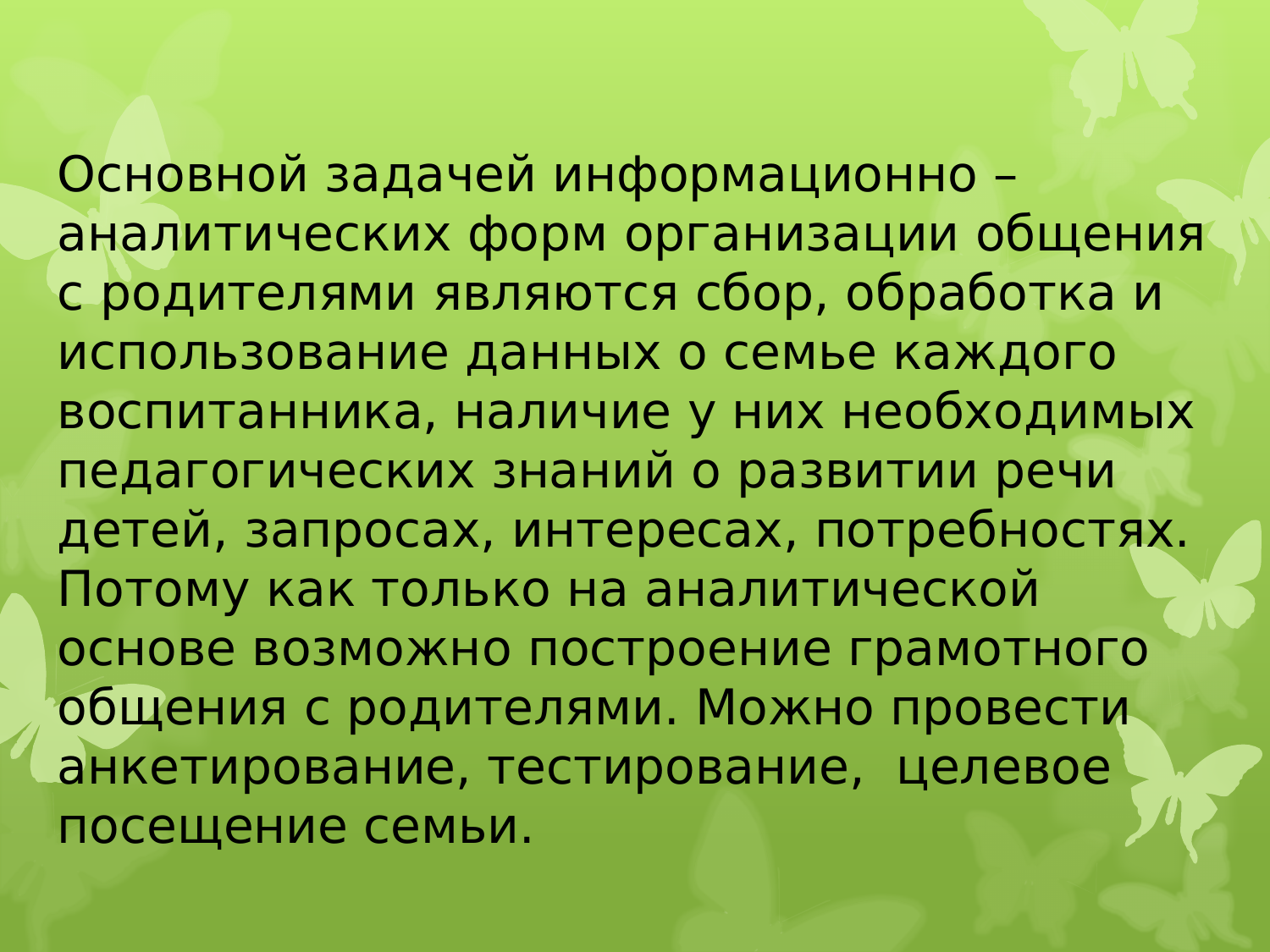

Основной задачей информационно – аналитических форм организации общения с родителями являются сбор, обработка и использование данных о семье каждого воспитанника, наличие у них необходимых педагогических знаний о развитии речи детей, запросах, интересах, потребностях. Потому как только на аналитической основе возможно построение грамотного общения с родителями. Можно провести     анкетирование, тестирование,  целевое посещение семьи.

#